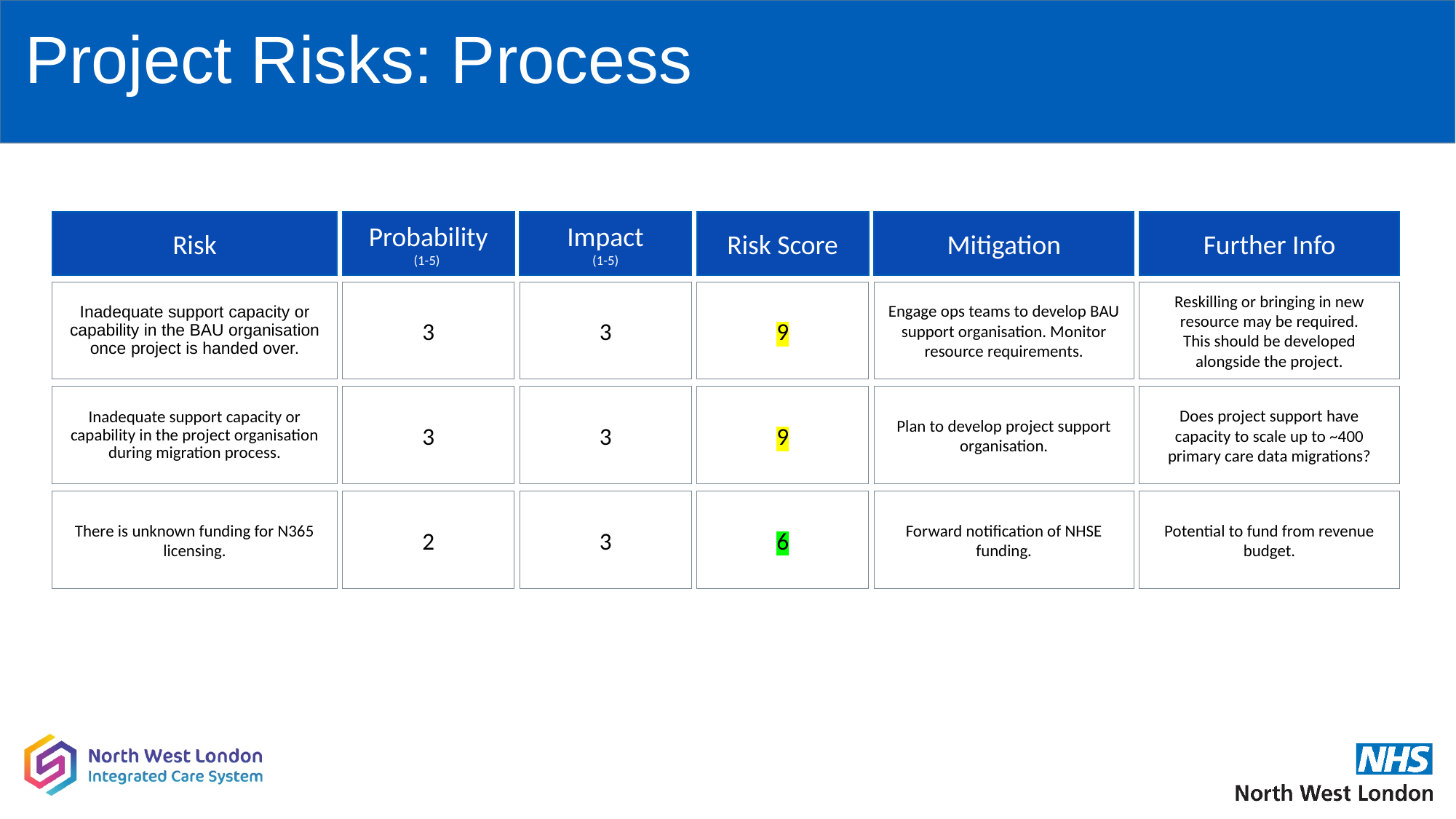

# Project Risks: Process

Risk
Probability
(1-5)
Impact
(1-5)
Risk Score
Mitigation
Further Info
3
9
Engage ops teams to develop BAU support organisation. Monitor resource requirements.
Reskilling or bringing in new resource may be required.
This should be developed alongside the project.
Inadequate support capacity or capability in the BAU organisation once project is handed over.
3
3
9
Plan to develop project support organisation.
Does project support have capacity to scale up to ~400 primary care data migrations?
Inadequate support capacity or capability in the project organisation during migration process.
3
3
6
Forward notification of NHSE funding.
Potential to fund from revenue budget.
There is unknown funding for N365 licensing.
2